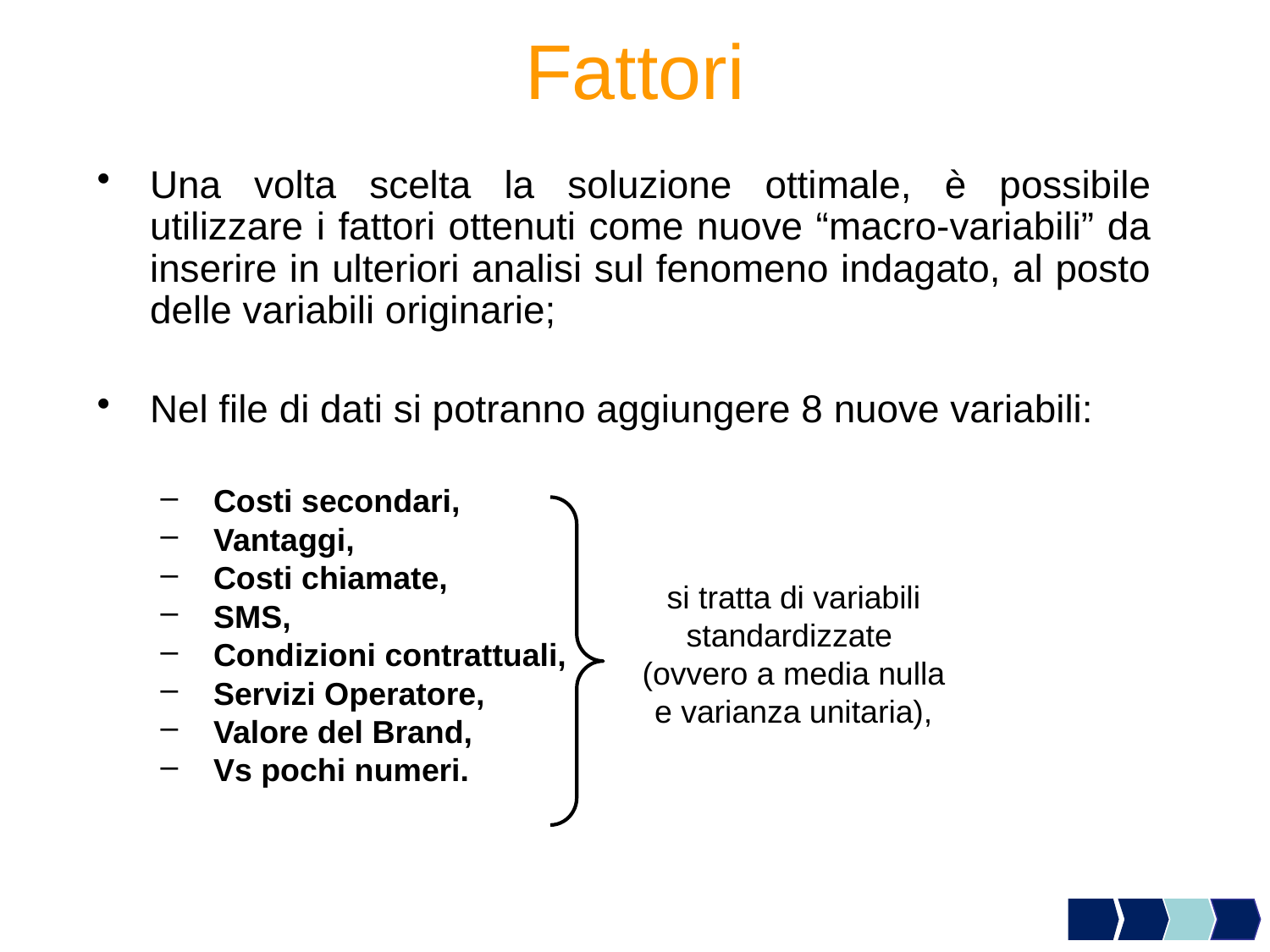

# Fattori
Una volta scelta la soluzione ottimale, è possibile utilizzare i fattori ottenuti come nuove “macro-variabili” da inserire in ulteriori analisi sul fenomeno indagato, al posto delle variabili originarie;

Nel file di dati si potranno aggiungere 8 nuove variabili:

Costi secondari,
Vantaggi,
Costi chiamate,
SMS,
Condizioni contrattuali,
Servizi Operatore,
Valore del Brand,
Vs pochi numeri.

si tratta di variabili standardizzate  (ovvero a media nulla e varianza unitaria),